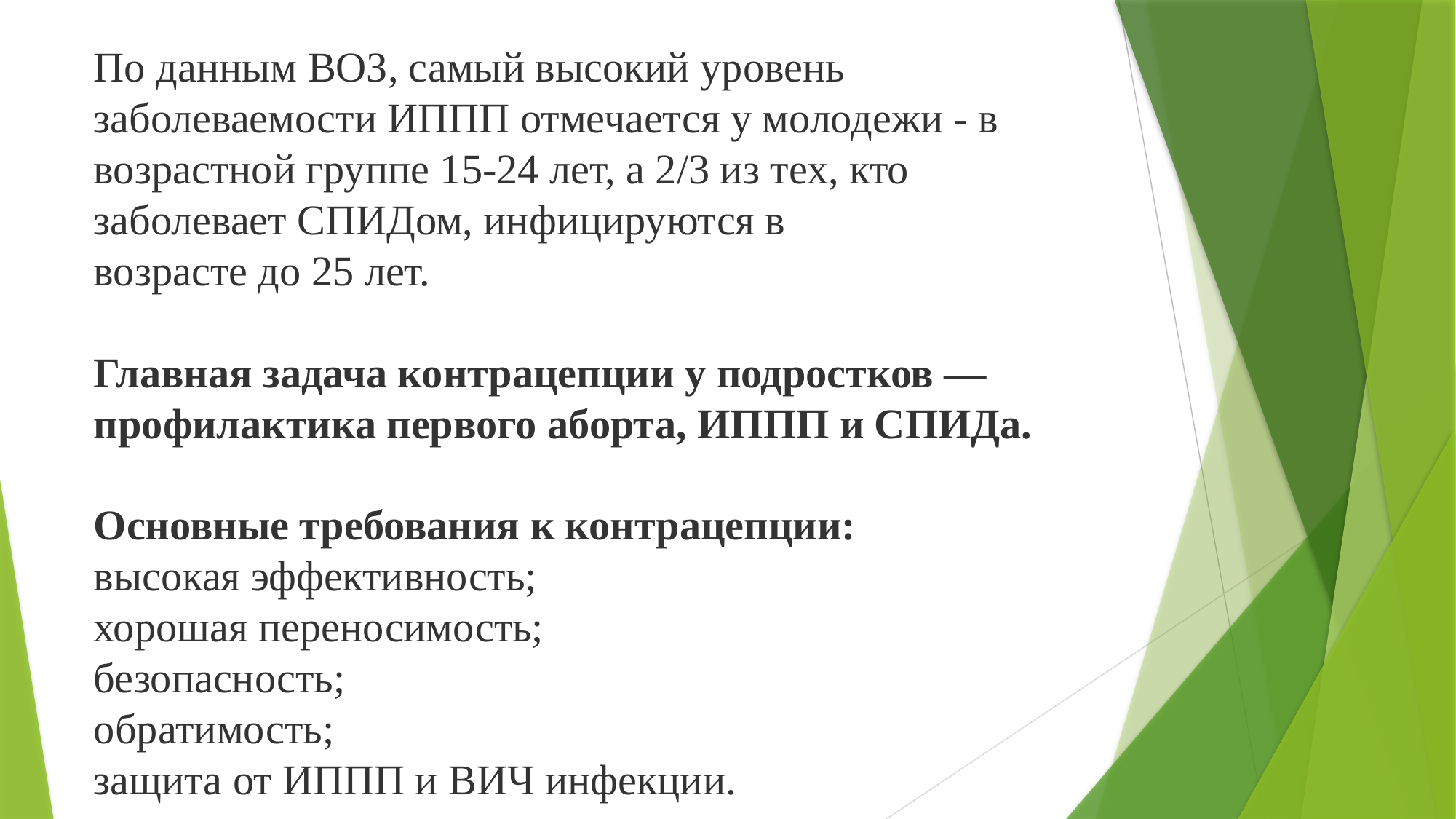

По данным ВОЗ, самый высокий уровень заболеваемости ИППП отмечается у молодежи - в возрастной группе 15-24 лет, а 2/3 из тех, кто заболевает СПИДом, инфицируются в
возрасте до 25 лет.

Главная задача контрацепции у подростков —
профилактика первого аборта, ИППП и СПИДа.
Основные требования к контрацепции:
высокая эффективность;
хорошая переносимость;
безопасность;
обратимость;
защита от ИППП и ВИЧ инфекции.